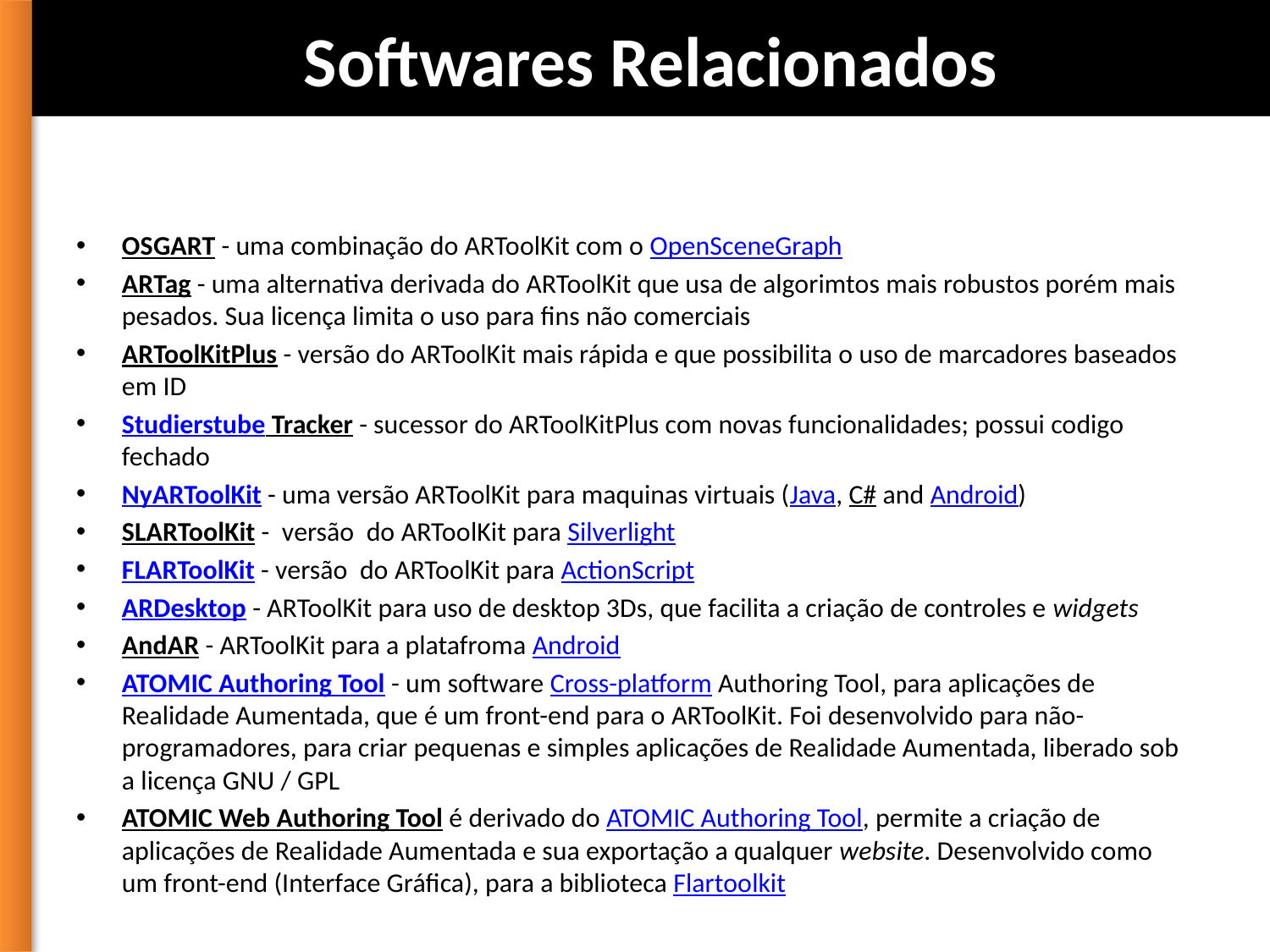

# Softwares Relacionados
OSGART - uma combinação do ARToolKit com o OpenSceneGraph
ARTag - uma alternativa derivada do ARToolKit que usa de algorimtos mais robustos porém mais pesados. Sua licença limita o uso para fins não comerciais
ARToolKitPlus - versão do ARToolKit mais rápida e que possibilita o uso de marcadores baseados em ID
Studierstube Tracker - sucessor do ARToolKitPlus com novas funcionalidades; possui codigo fechado
NyARToolKit - uma versão ARToolKit para maquinas virtuais (Java, C# and Android)
SLARToolKit -  versão  do ARToolKit para Silverlight
FLARToolKit - versão  do ARToolKit para ActionScript
ARDesktop - ARToolKit para uso de desktop 3Ds, que facilita a criação de controles e widgets
AndAR - ARToolKit para a platafroma Android
ATOMIC Authoring Tool - um software Cross-platform Authoring Tool, para aplicações de Realidade Aumentada, que é um front-end para o ARToolKit. Foi desenvolvido para não-programadores, para criar pequenas e simples aplicações de Realidade Aumentada, liberado sob a licença GNU / GPL
ATOMIC Web Authoring Tool é derivado do ATOMIC Authoring Tool, permite a criação de aplicações de Realidade Aumentada e sua exportação a qualquer website. Desenvolvido como um front-end (Interface Gráfica), para a biblioteca Flartoolkit